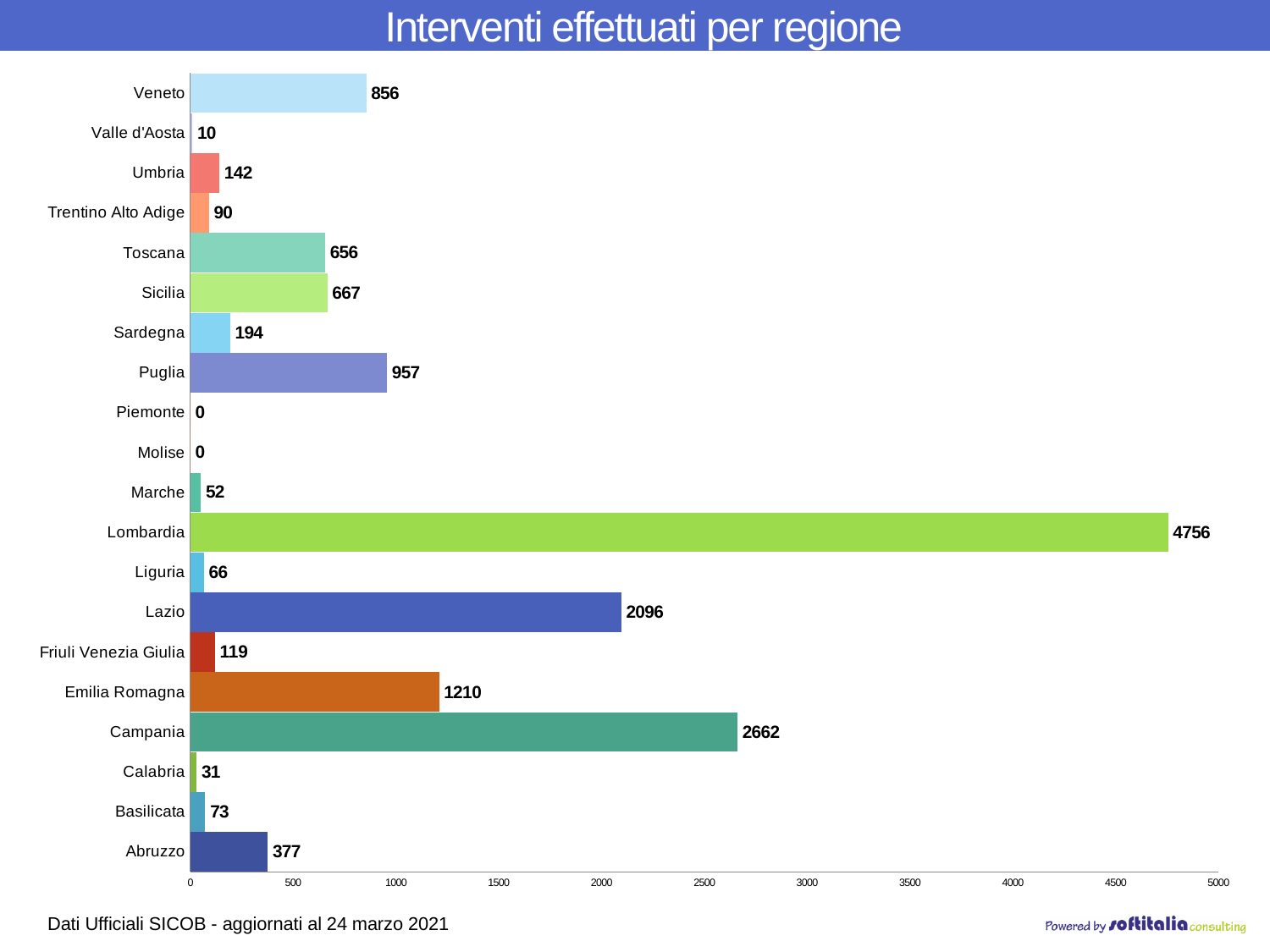

# Interventi effettuati per regione

### Chart

| Category | SommaDitotale_procedure |
|---|---|
| Abruzzo | 377.0 |
| Basilicata | 73.0 |
| Calabria | 31.0 |
| Campania | 2662.0 |
| Emilia Romagna | 1210.0 |
| Friuli Venezia Giulia | 119.0 |
| Lazio | 2096.0 |
| Liguria | 66.0 |
| Lombardia | 4756.0 |
| Marche | 52.0 |
| Molise | 0.0 |
| Piemonte | 0.0 |
| Puglia | 957.0 |
| Sardegna | 194.0 |
| Sicilia | 667.0 |
| Toscana | 656.0 |
| Trentino Alto Adige | 90.0 |
| Umbria | 142.0 |
| Valle d'Aosta | 10.0 |
| Veneto | 856.0 |